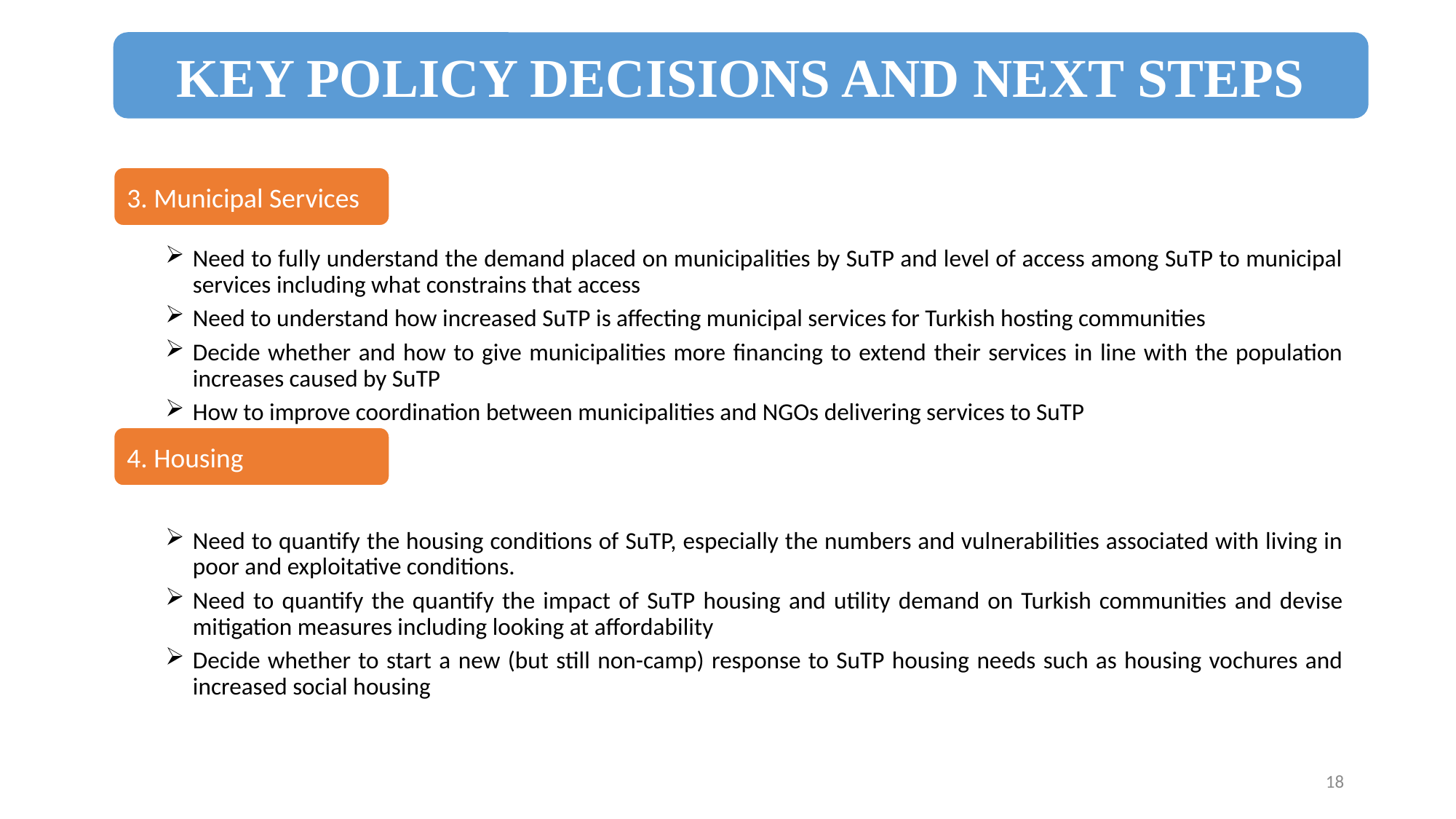

KEY POLICY DECISIONS AND NEXT STEPS
3. Municipal Services

Need to fully understand the demand placed on municipalities by SuTP and level of access among SuTP to municipal services including what constrains that access
Need to understand how increased SuTP is affecting municipal services for Turkish hosting communities
Decide whether and how to give municipalities more financing to extend their services in line with the population increases caused by SuTP
How to improve coordination between municipalities and NGOs delivering services to SuTP

Need to quantify the housing conditions of SuTP, especially the numbers and vulnerabilities associated with living in poor and exploitative conditions.
Need to quantify the quantify the impact of SuTP housing and utility demand on Turkish communities and devise mitigation measures including looking at affordability
Decide whether to start a new (but still non-camp) response to SuTP housing needs such as housing vochures and increased social housing

4. Housing
18